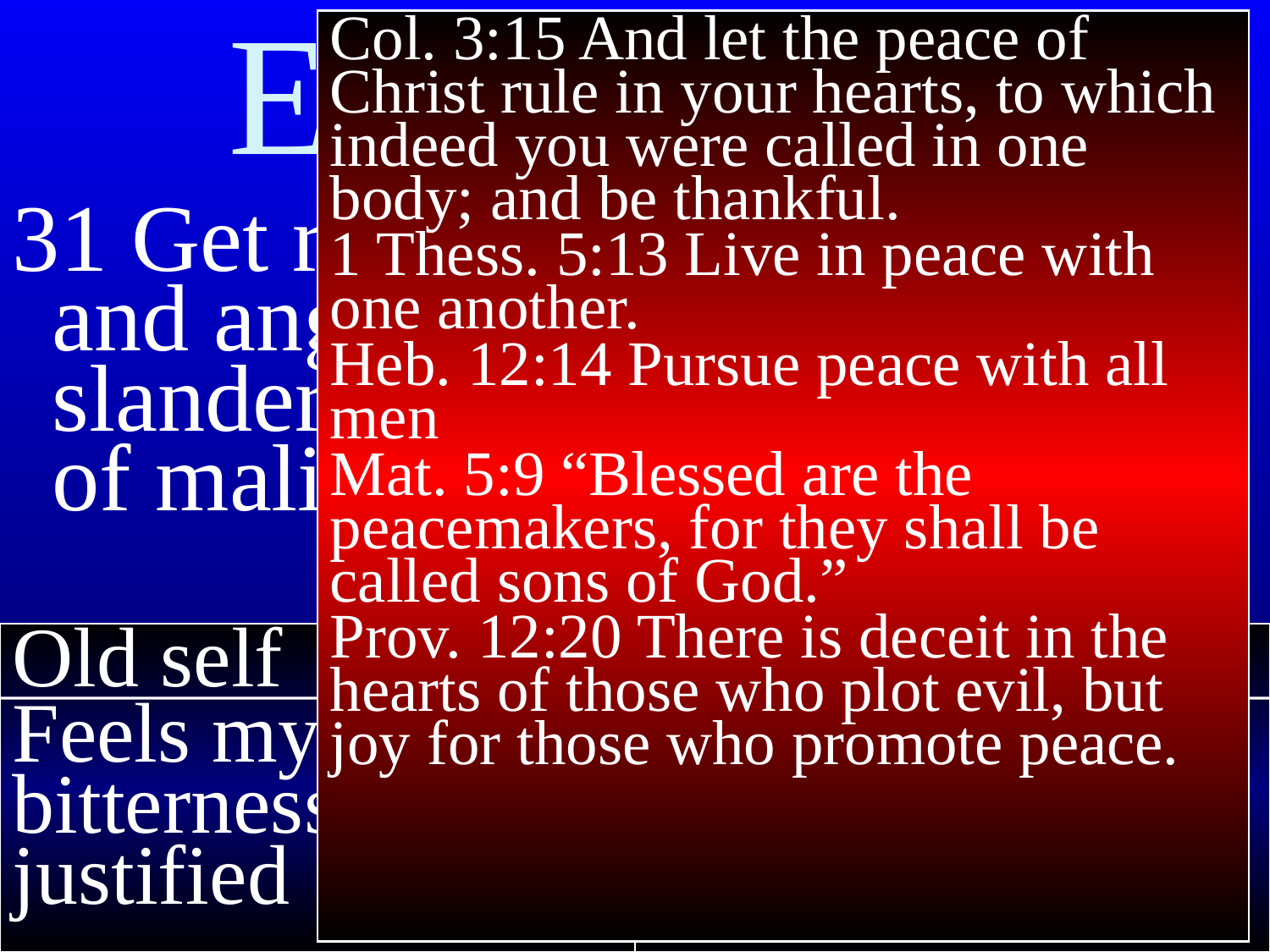

# Ephesians 4
Col. 3:15 And let the peace of Christ rule in your hearts, to which indeed you were called in one body; and be thankful.
1 Thess. 5:13 Live in peace with one another.
Heb. 12:14 Pursue peace with all men
Mat. 5:9 “Blessed are the peacemakers, for they shall be called sons of God.”
Prov. 12:20 There is deceit in the hearts of those who plot evil, but joy for those who promote peace.

31 Get rid of all bitterness, rage and anger, verbal brawling and slander, along with every form of malice.
Old self
Feels my bitterness is justified
New self
Never tries to justify bitterness